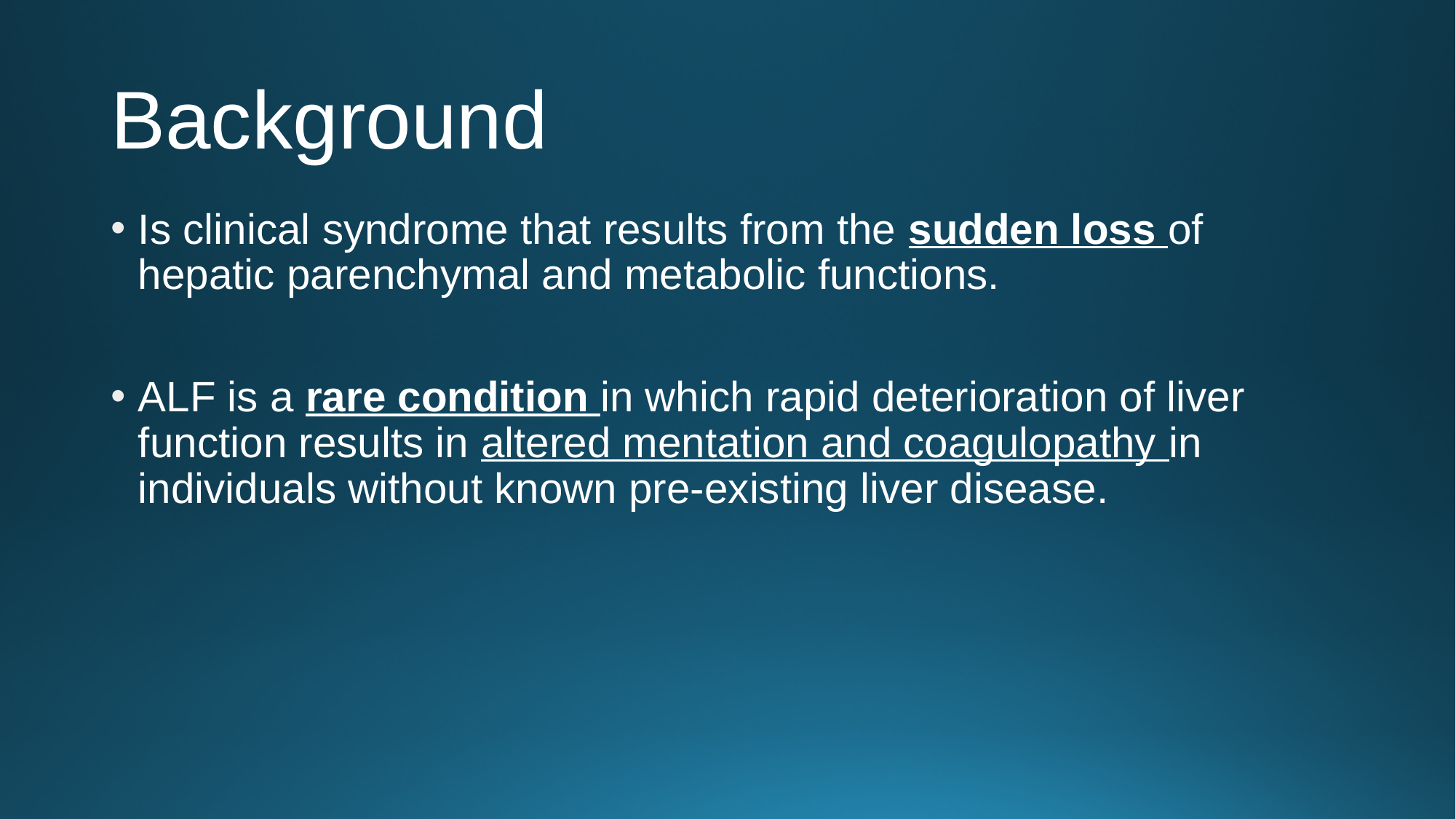

# Background
Is clinical syndrome that results from the sudden loss of hepatic parenchymal and metabolic functions.

ALF is a rare condition in which rapid deterioration of liver function results in altered mentation and coagulopathy in individuals without known pre-existing liver disease.